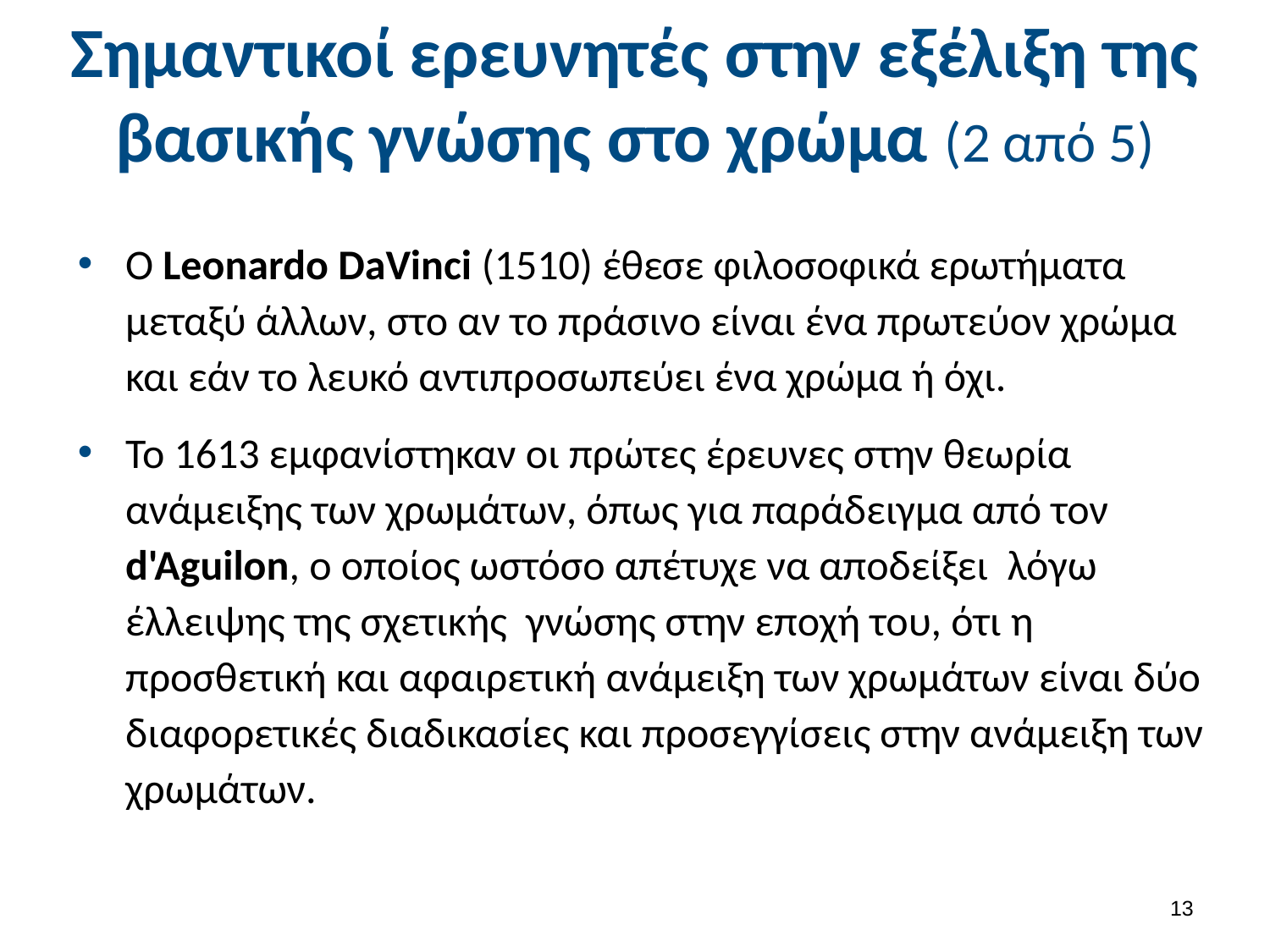

# Σημαντικοί ερευνητές στην εξέλιξη της βασικής γνώσης στο χρώμα (2 από 5)
Ο Leonardo DaVinci (1510) έθεσε φιλοσοφικά ερωτήματα μεταξύ άλλων, στο αν το πράσινο είναι ένα πρωτεύον χρώμα και εάν το λευκό αντιπροσωπεύει ένα χρώμα ή όχι.
Το 1613 εμφανίστηκαν οι πρώτες έρευνες στην θεωρία ανάμειξης των χρωμάτων, όπως για παράδειγμα από τον  d'Aguilon, ο οποίος ωστόσο απέτυχε να αποδείξει  λόγω έλλειψης της σχετικής  γνώσης στην εποχή του, ότι η προσθετική και αφαιρετική ανάμειξη των χρωμάτων είναι δύο διαφορετικές διαδικασίες και προσεγγίσεις στην ανάμειξη των χρωμάτων.
13